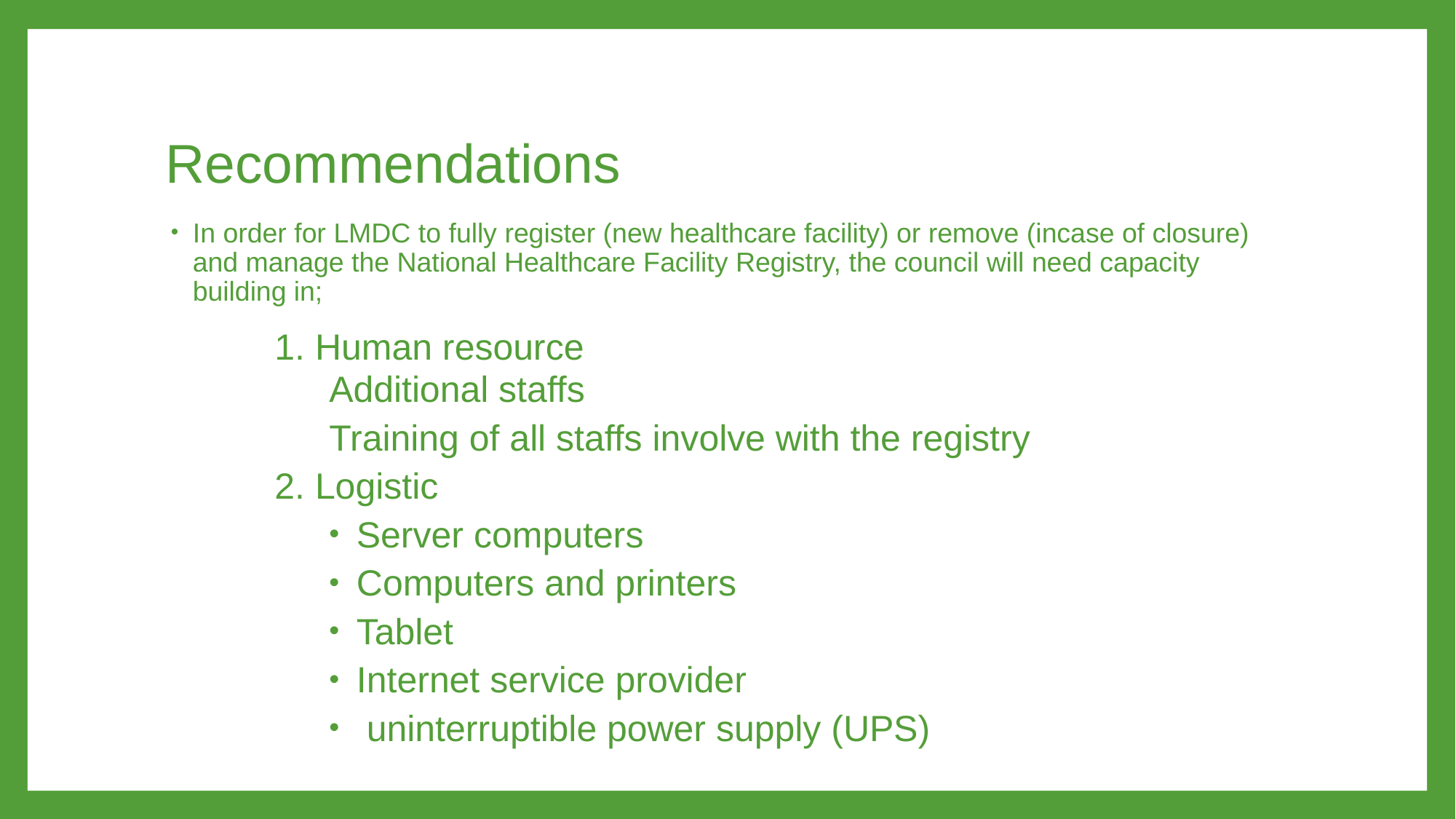

# Recommendations
In order for LMDC to fully register (new healthcare facility) or remove (incase of closure) and manage the National Healthcare Facility Registry, the council will need capacity building in;
	1. Human resource
Additional staffs
Training of all staffs involve with the registry
2. Logistic
Server computers
Computers and printers
Tablet
Internet service provider
 uninterruptible power supply (UPS)